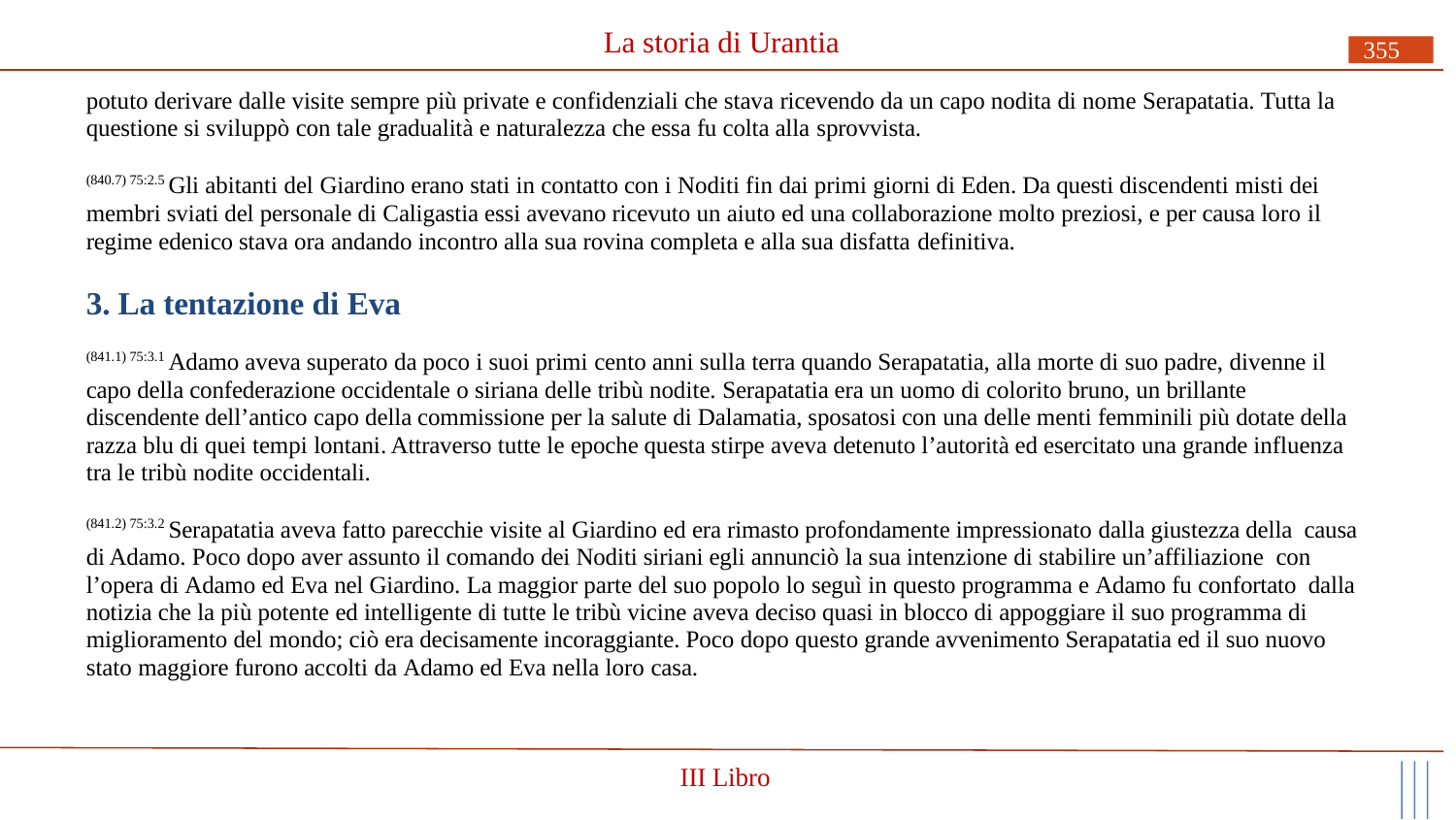

# La storia di Urantia
355

potuto derivare dalle visite sempre più private e confidenziali che stava ricevendo da un capo nodita di nome Serapatatia. Tutta la  questione si sviluppò con tale gradualità e naturalezza che essa fu colta alla sprovvista.

(840.7) 75:2.5 Gli abitanti del Giardino erano stati in contatto con i Noditi fin dai primi giorni di Eden. Da questi discendenti misti dei  membri sviati del personale di Caligastia essi avevano ricevuto un aiuto ed una collaborazione molto preziosi, e per causa loro il  regime edenico stava ora andando incontro alla sua rovina completa e alla sua disfatta definitiva.

3. La tentazione di Eva
(841.1) 75:3.1 Adamo aveva superato da poco i suoi primi cento anni sulla terra quando Serapatatia, alla morte di suo padre, divenne il  capo della confederazione occidentale o siriana delle tribù nodite. Serapatatia era un uomo di colorito bruno, un brillante  discendente dell’antico capo della commissione per la salute di Dalamatia, sposatosi con una delle menti femminili più dotate della  razza blu di quei tempi lontani. Attraverso tutte le epoche questa stirpe aveva detenuto l’autorità ed esercitato una grande influenza  tra le tribù nodite occidentali.

(841.2) 75:3.2 Serapatatia aveva fatto parecchie visite al Giardino ed era rimasto profondamente impressionato dalla giustezza della  causa di Adamo. Poco dopo aver assunto il comando dei Noditi siriani egli annunciò la sua intenzione di stabilire un’affiliazione  con l’opera di Adamo ed Eva nel Giardino. La maggior parte del suo popolo lo seguì in questo programma e Adamo fu confortato  dalla notizia che la più potente ed intelligente di tutte le tribù vicine aveva deciso quasi in blocco di appoggiare il suo programma di  miglioramento del mondo; ciò era decisamente incoraggiante. Poco dopo questo grande avvenimento Serapatatia ed il suo nuovo  stato maggiore furono accolti da Adamo ed Eva nella loro casa.

III Libro